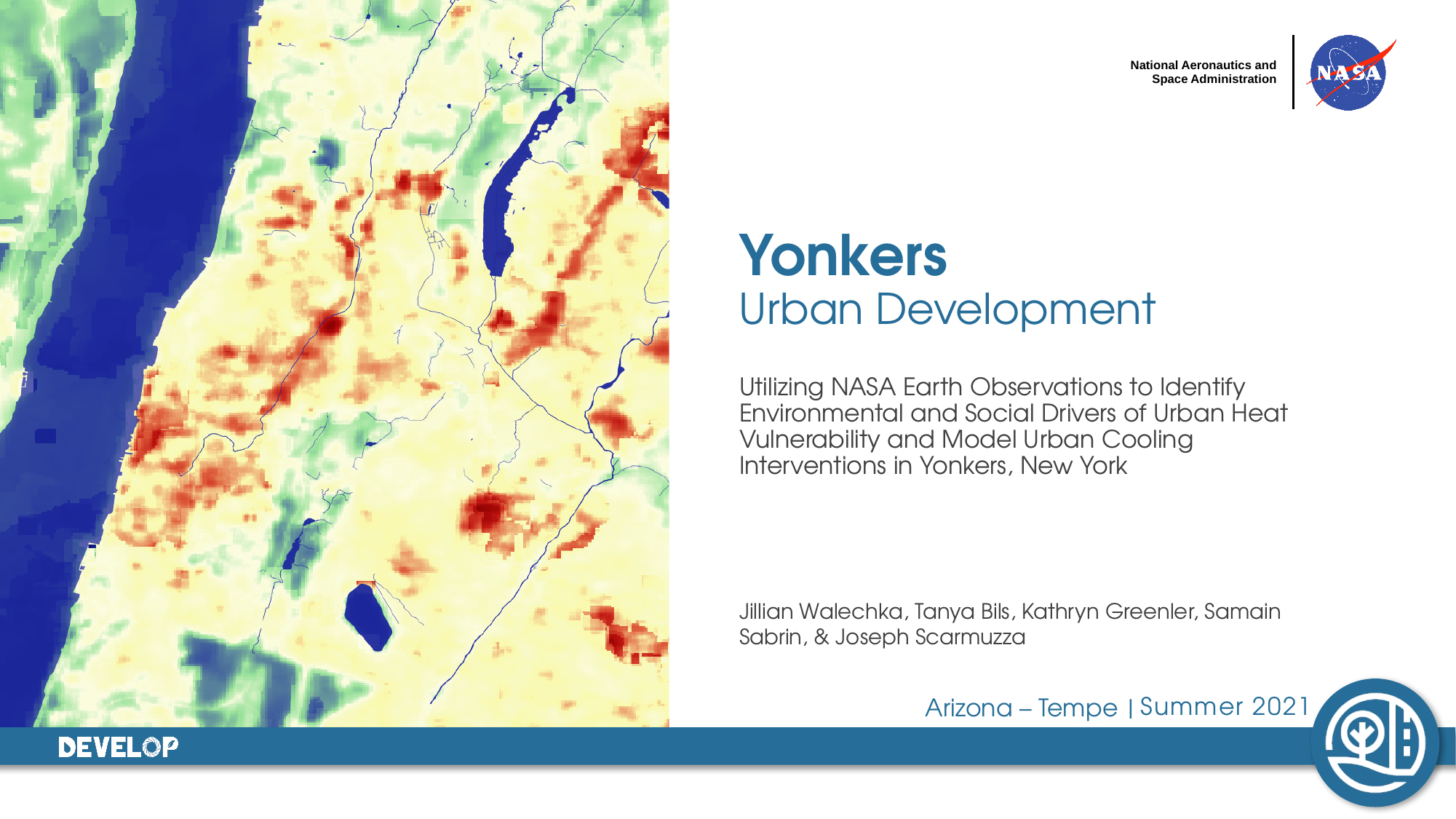

Yonkers
Urban Development
Utilizing NASA Earth Observations to Identify Environmental and Social Drivers of Urban Heat Vulnerability and Model Urban Cooling Interventions in Yonkers, New York
Jillian Walechka, Tanya Bils, Kathryn Greenler, Samain Sabrin, & Joseph Scarmuzza
Arizona – Tempe